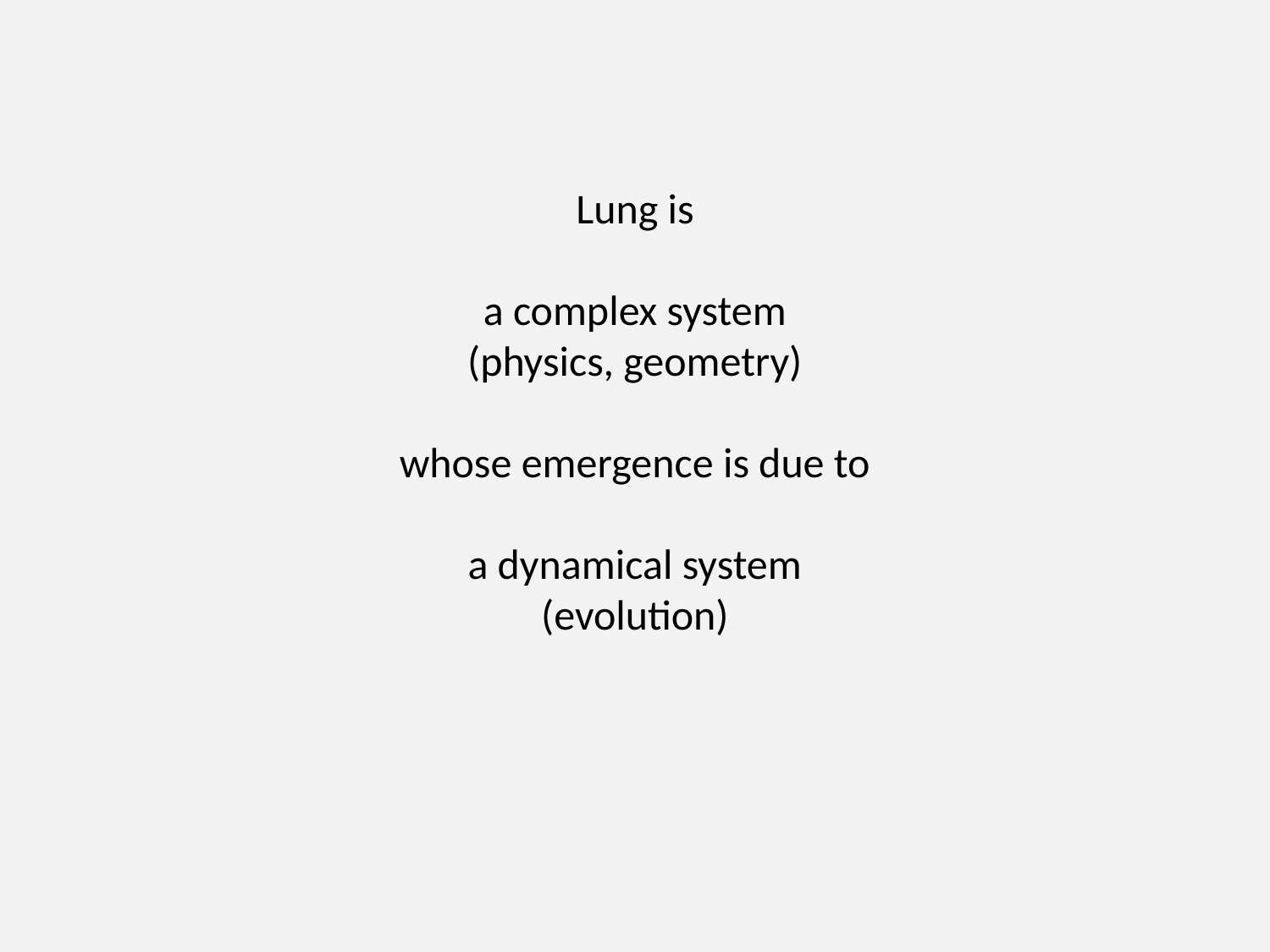

Lung is

a complex system
(physics, geometry)

whose emergence is due to

a dynamical system
(evolution)